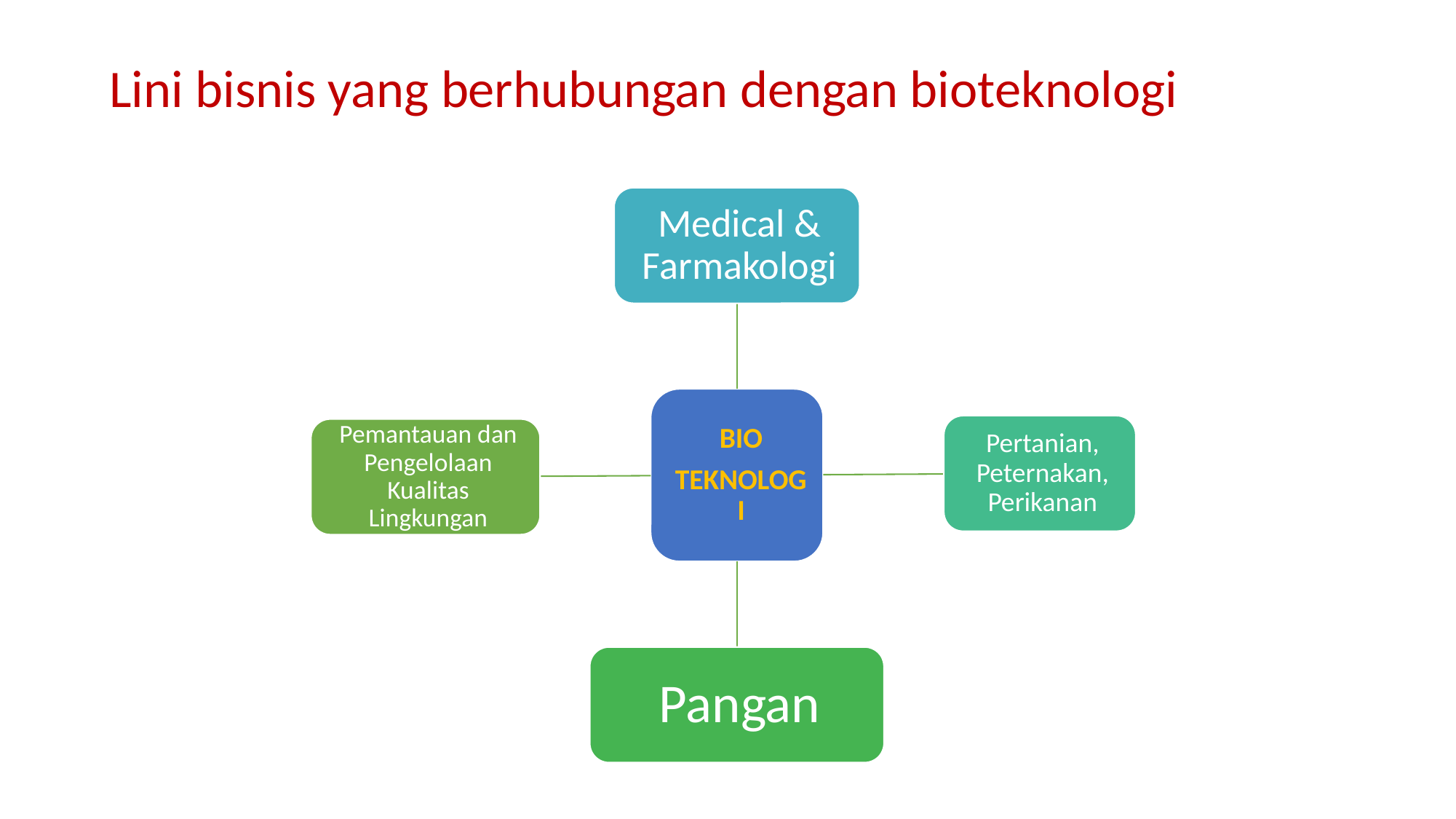

# Lini bisnis yang berhubungan dengan bioteknologi
BIO
TEKNOLOGI
Medical & Farmakologi
Pertanian, Peternakan, Perikanan
Pangan
Pemantauan dan Pengelolaan Kualitas Lingkungan